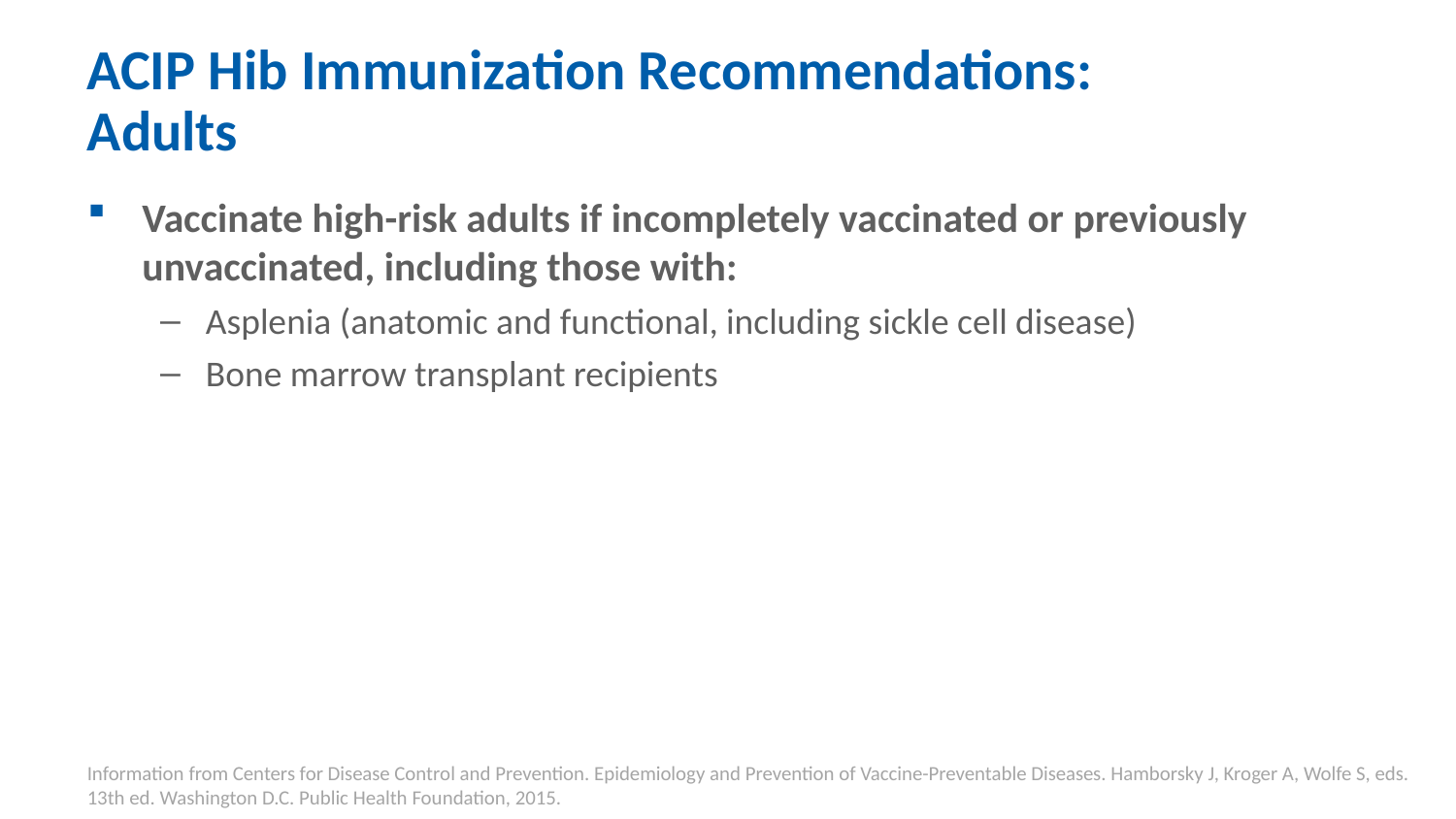

# ACIP Hib Immunization Recommendations: Adults
Vaccinate high-risk adults if incompletely vaccinated or previously unvaccinated, including those with:
Asplenia (anatomic and functional, including sickle cell disease)
Bone marrow transplant recipients

Information from Centers for Disease Control and Prevention. Epidemiology and Prevention of Vaccine-Preventable Diseases. Hamborsky J, Kroger A, Wolfe S, eds. 13th ed. Washington D.C. Public Health Foundation, 2015.